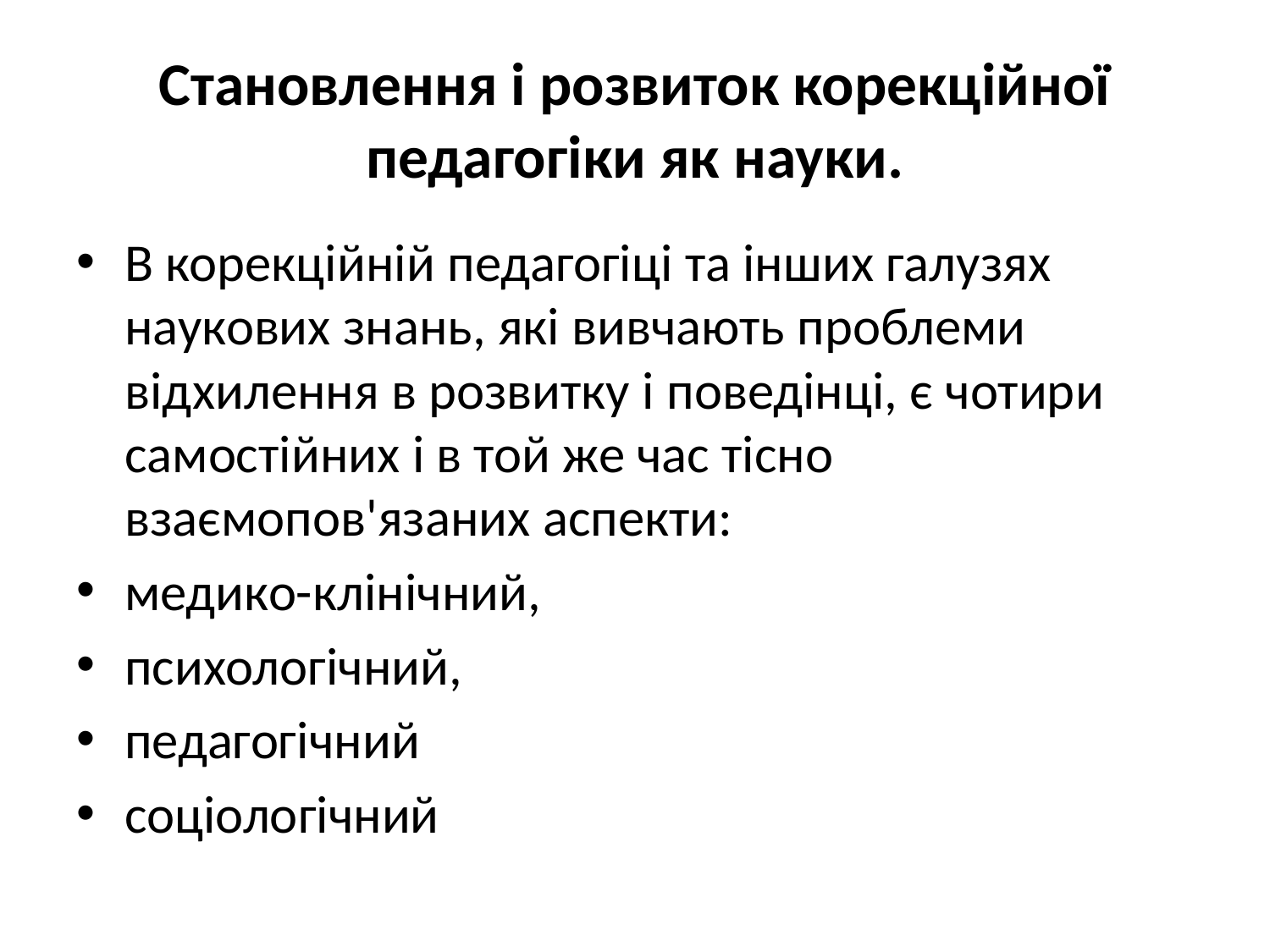

# Становлення і розвиток корекційної педагогіки як науки.
В корекційній педагогіці та інших галузях наукових знань, які вивчають проблеми відхилення в розвитку і поведінці, є чотири самостійних і в той же час тісно взаємопов'язаних аспекти:
медико-клінічний,
психологічний,
педагогічний
соціологічний